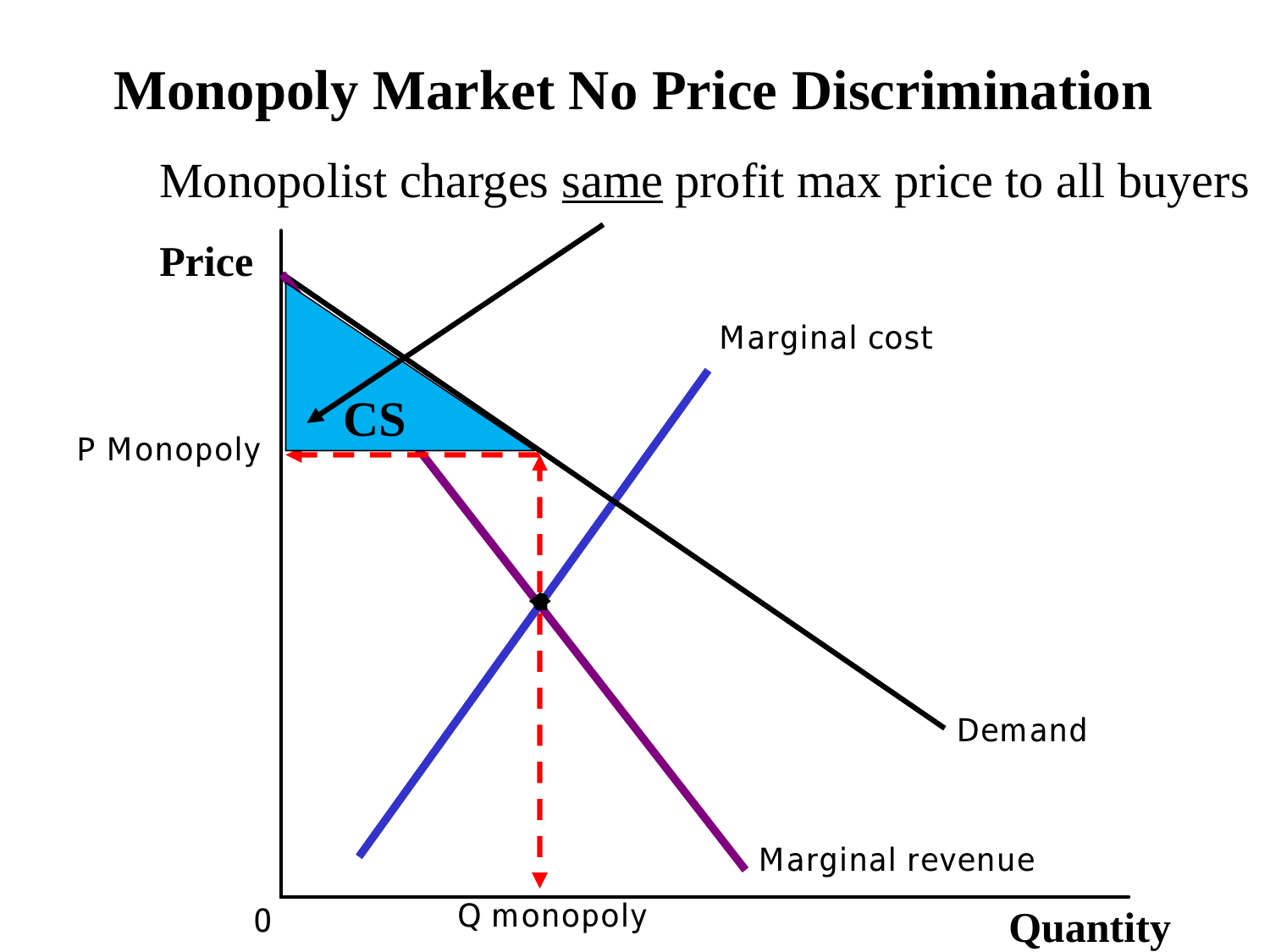

Monopoly Market No Price Discrimination
Monopolist charges same profit max price to all buyers

Price

  CS
Marginal cost

P Monopoly

Demand
Marginal revenue
Q monopoly
0
Quantity